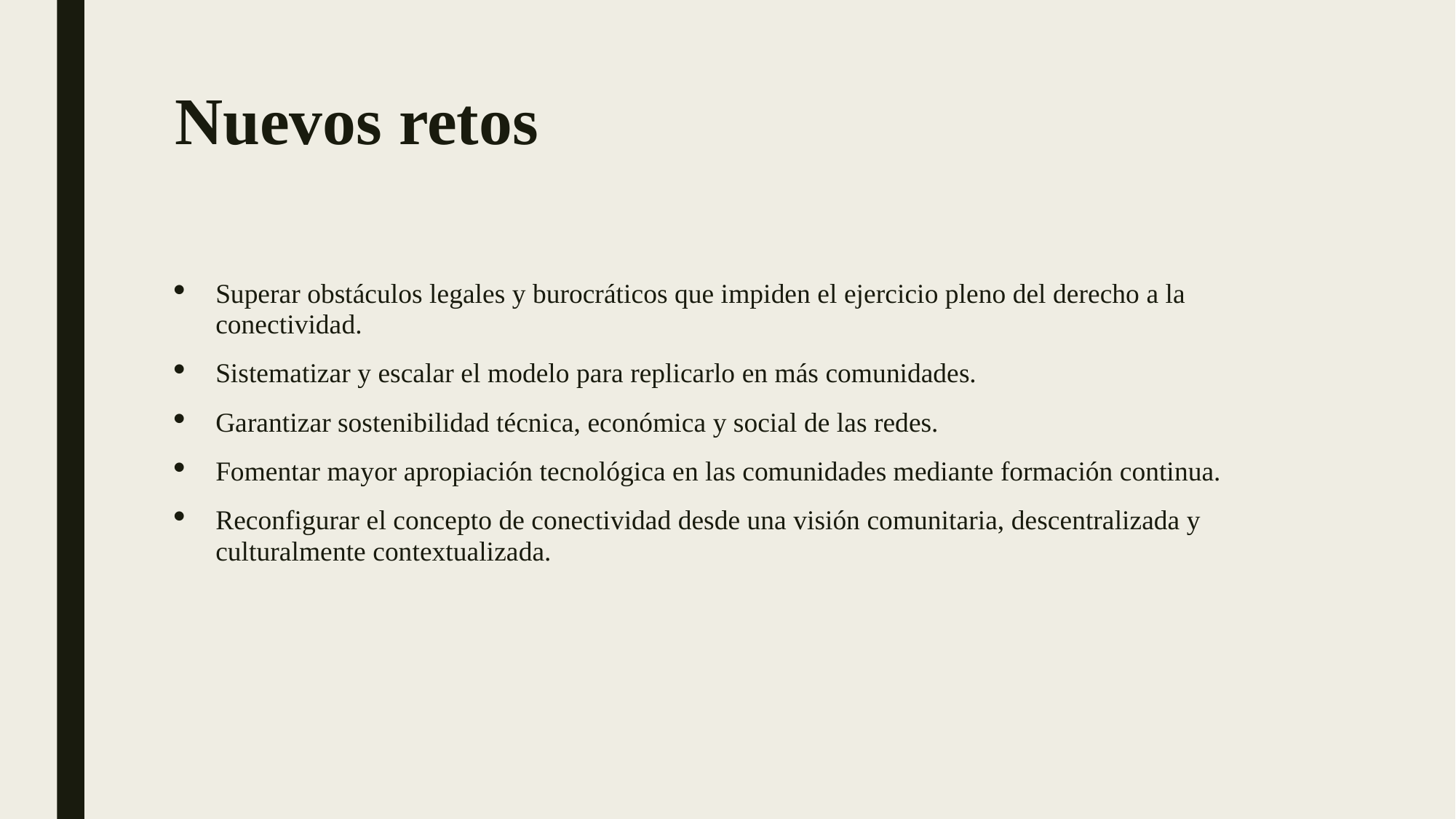

# Nuevos retos
Superar obstáculos legales y burocráticos que impiden el ejercicio pleno del derecho a la conectividad.
Sistematizar y escalar el modelo para replicarlo en más comunidades.
Garantizar sostenibilidad técnica, económica y social de las redes.
Fomentar mayor apropiación tecnológica en las comunidades mediante formación continua.
Reconfigurar el concepto de conectividad desde una visión comunitaria, descentralizada y culturalmente contextualizada.